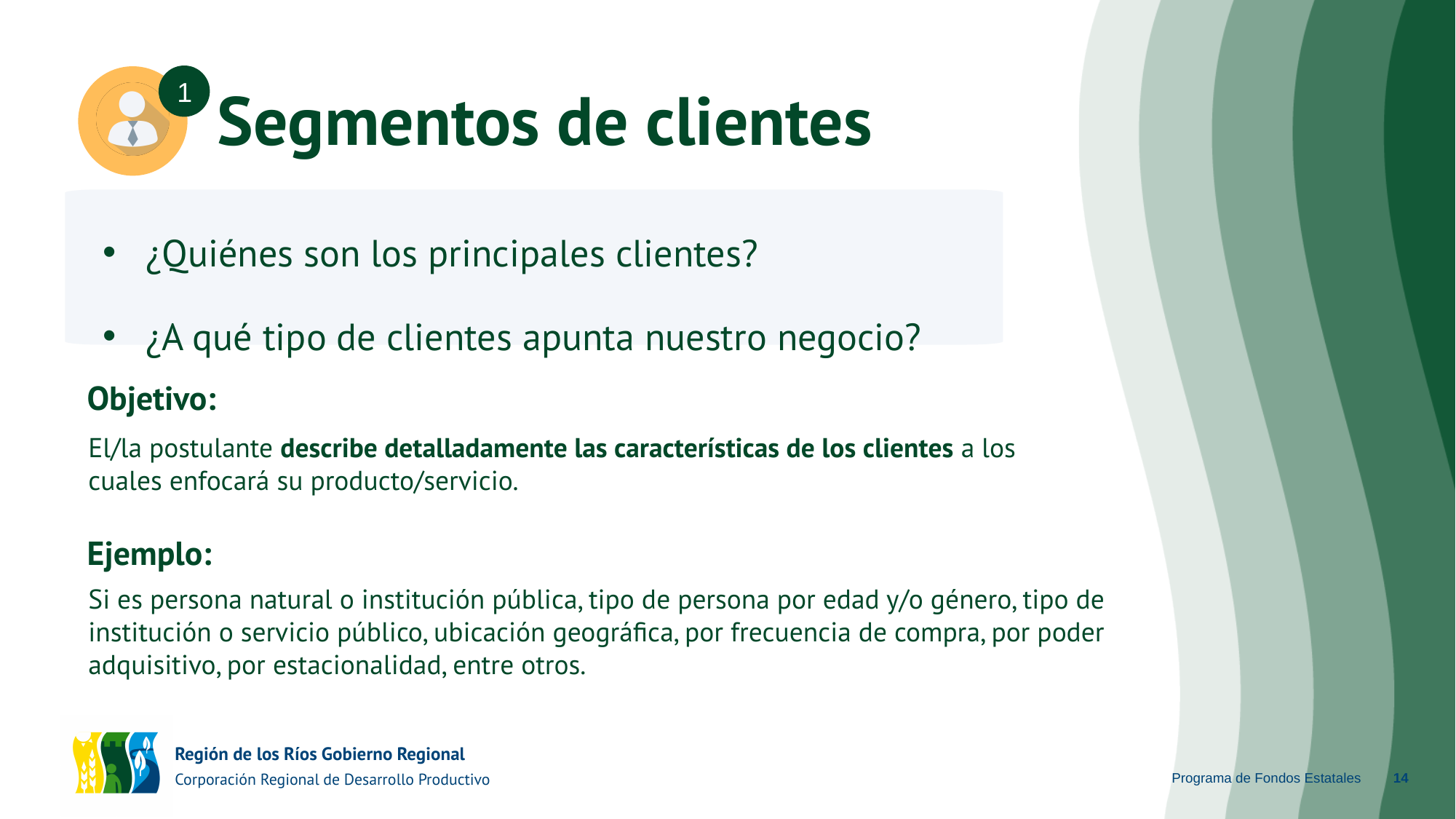

# Segmentos de clientes
1

¿Quiénes son los principales clientes?
¿A qué tipo de clientes apunta nuestro negocio?
Objetivo:
El/la postulante describe detalladamente las características de los clientes a los cuales enfocará su producto/servicio.
Ejemplo:
Si es persona natural o institución pública, tipo de persona por edad y/o género, tipo de institución o servicio público, ubicación geográfica, por frecuencia de compra, por poder adquisitivo, por estacionalidad, entre otros.
Programa de Fondos Estatales
14